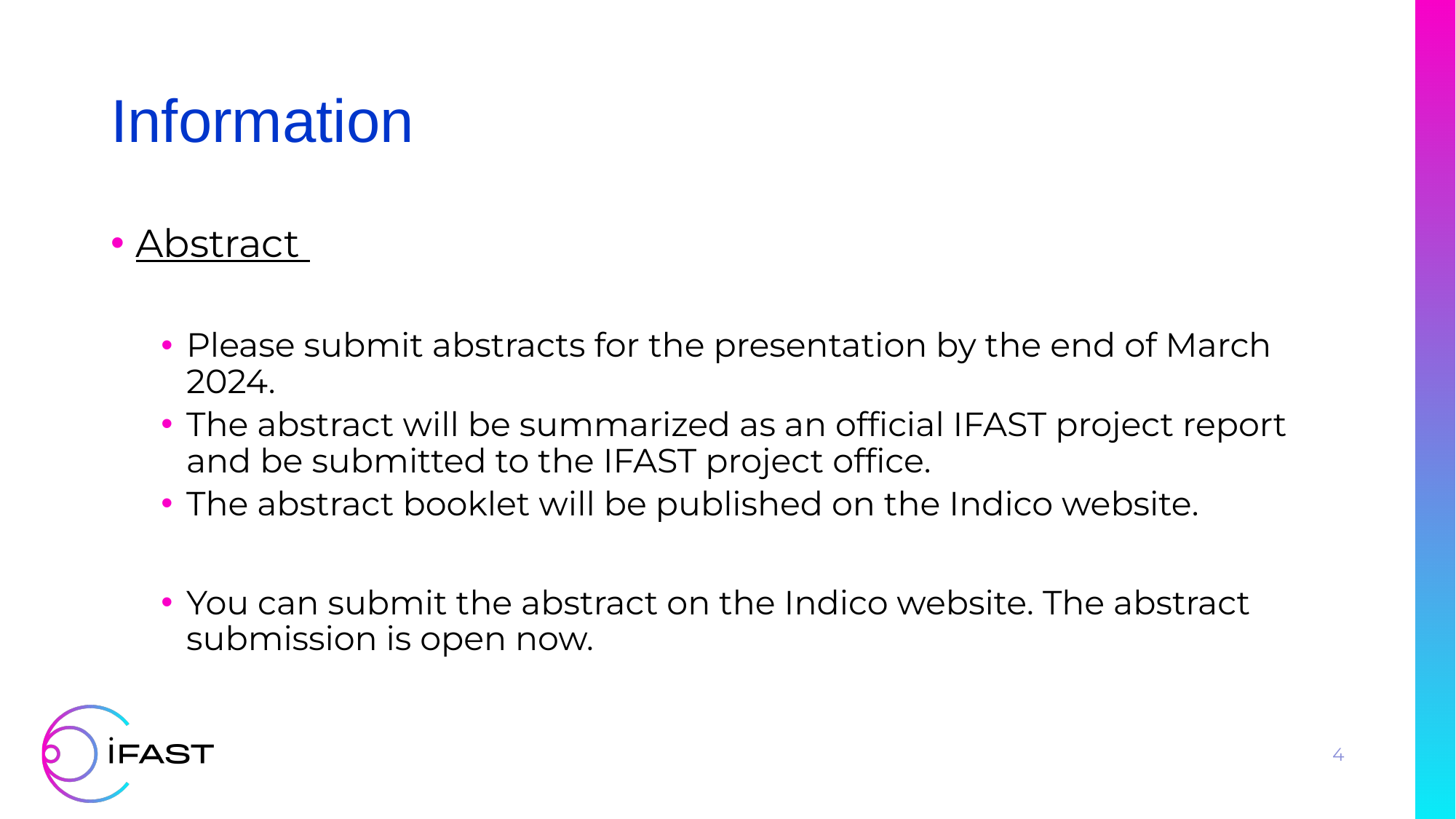

# Information
Abstract

Please submit abstracts for the presentation by the end of March 2024.
The abstract will be summarized as an official IFAST project report and be submitted to the IFAST project office.
The abstract booklet will be published on the Indico website.

You can submit the abstract on the Indico website. The abstract submission is open now.

4